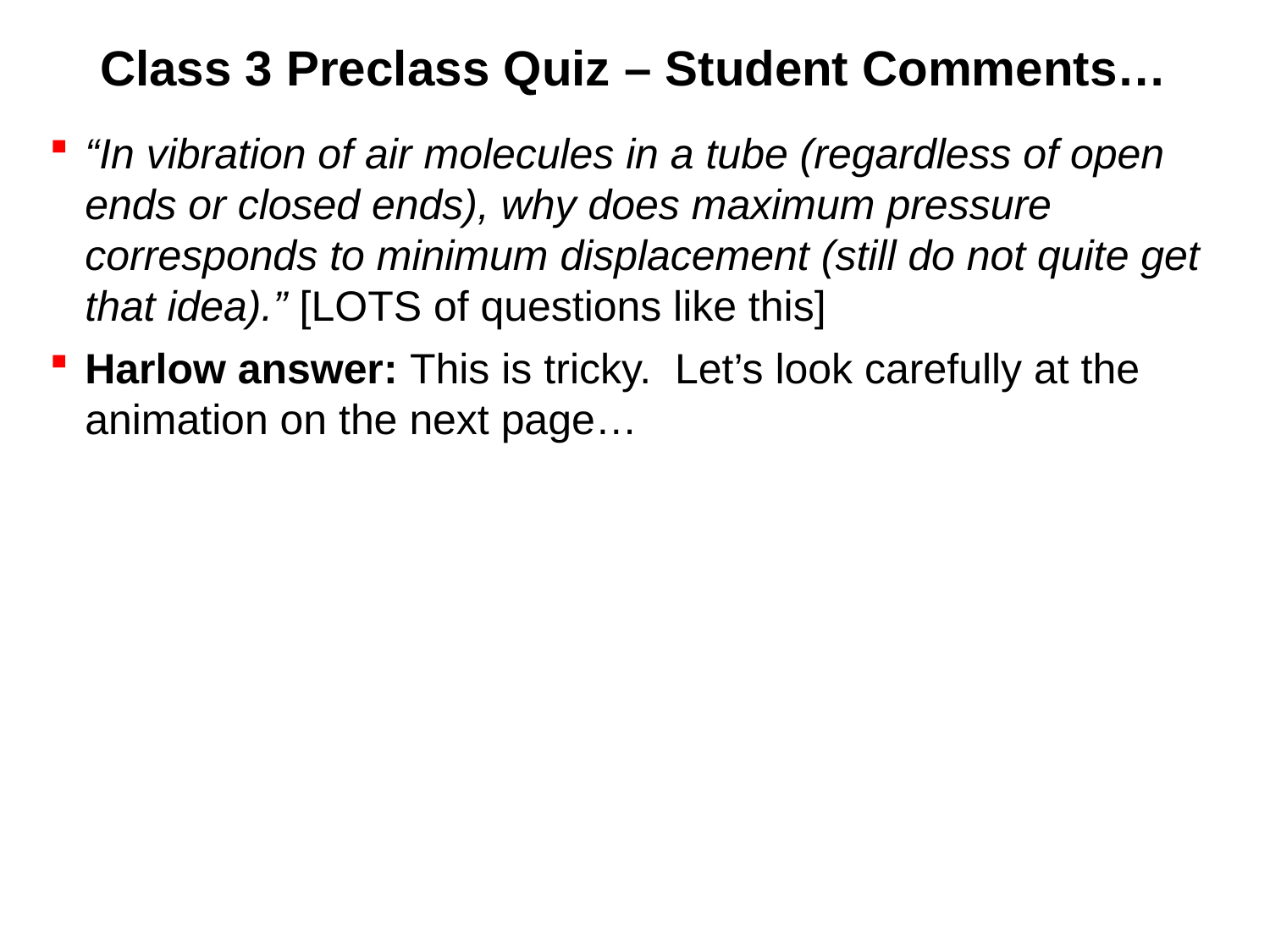

# Class 3 Preclass Quiz – Student Comments…
“In vibration of air molecules in a tube (regardless of open ends or closed ends), why does maximum pressure corresponds to minimum displacement (still do not quite get that idea).” [LOTS of questions like this]
Harlow answer: This is tricky.  Let’s look carefully at the animation on the next page…